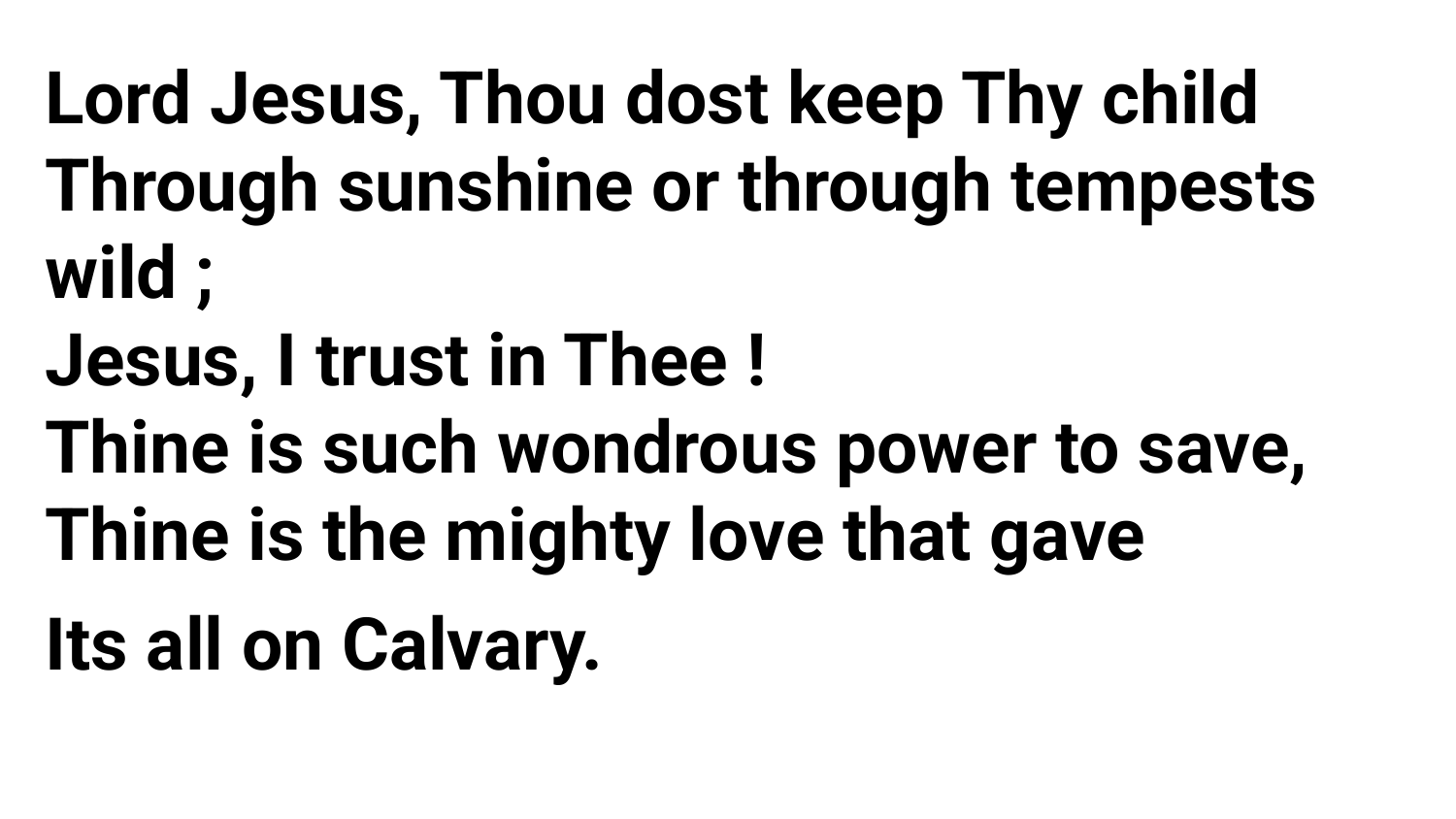

Lord Jesus, Thou dost keep Thy child
Through sunshine or through tempests wild ;
Jesus, I trust in Thee !
Thine is such wondrous power to save,
Thine is the mighty love that gave
Its all on Calvary.